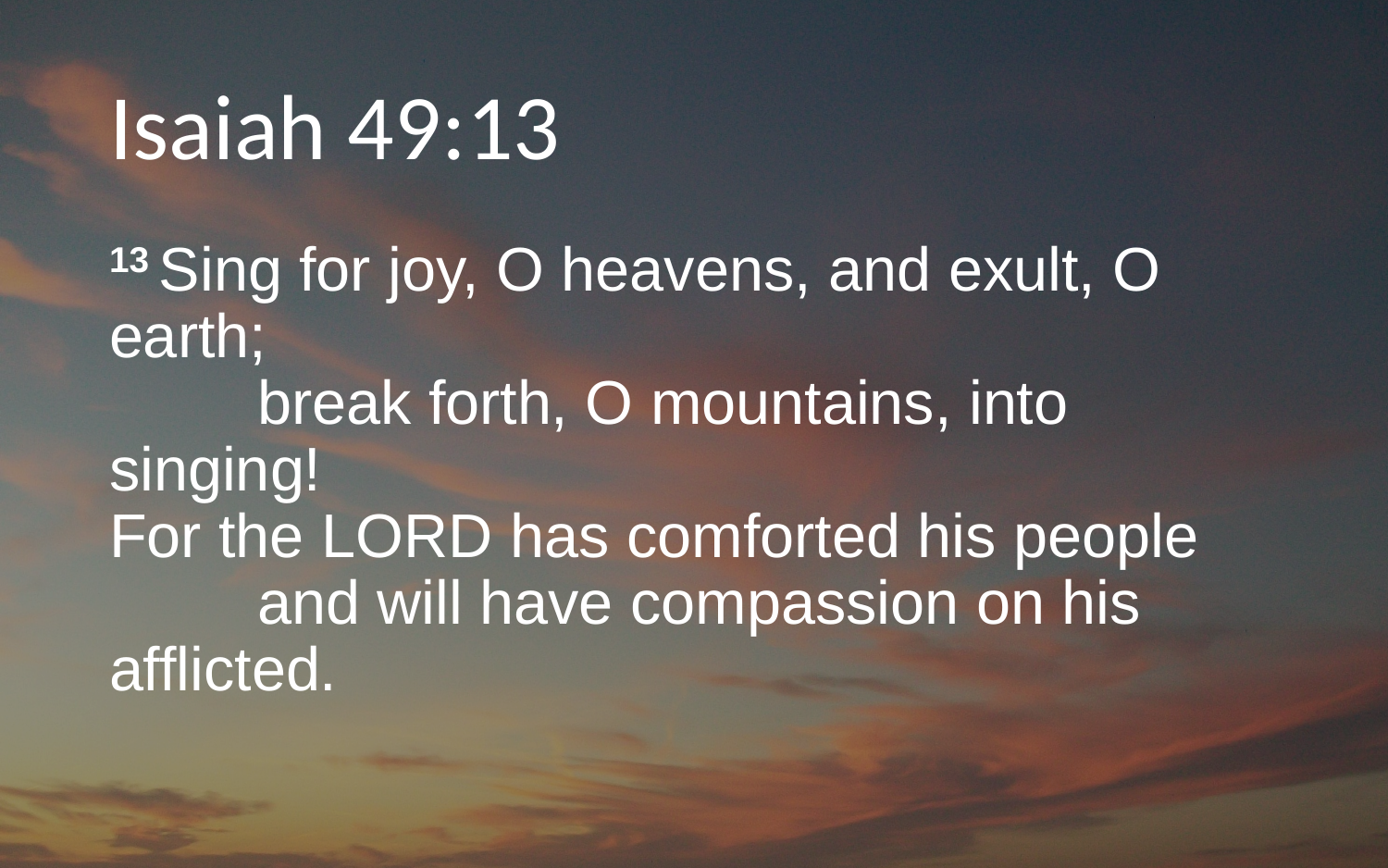

# Isaiah 49:13
13 Sing for joy, O heavens, and exult, O earth;
    break forth, O mountains, into singing!
For the Lord has comforted his people
    and will have compassion on his afflicted.